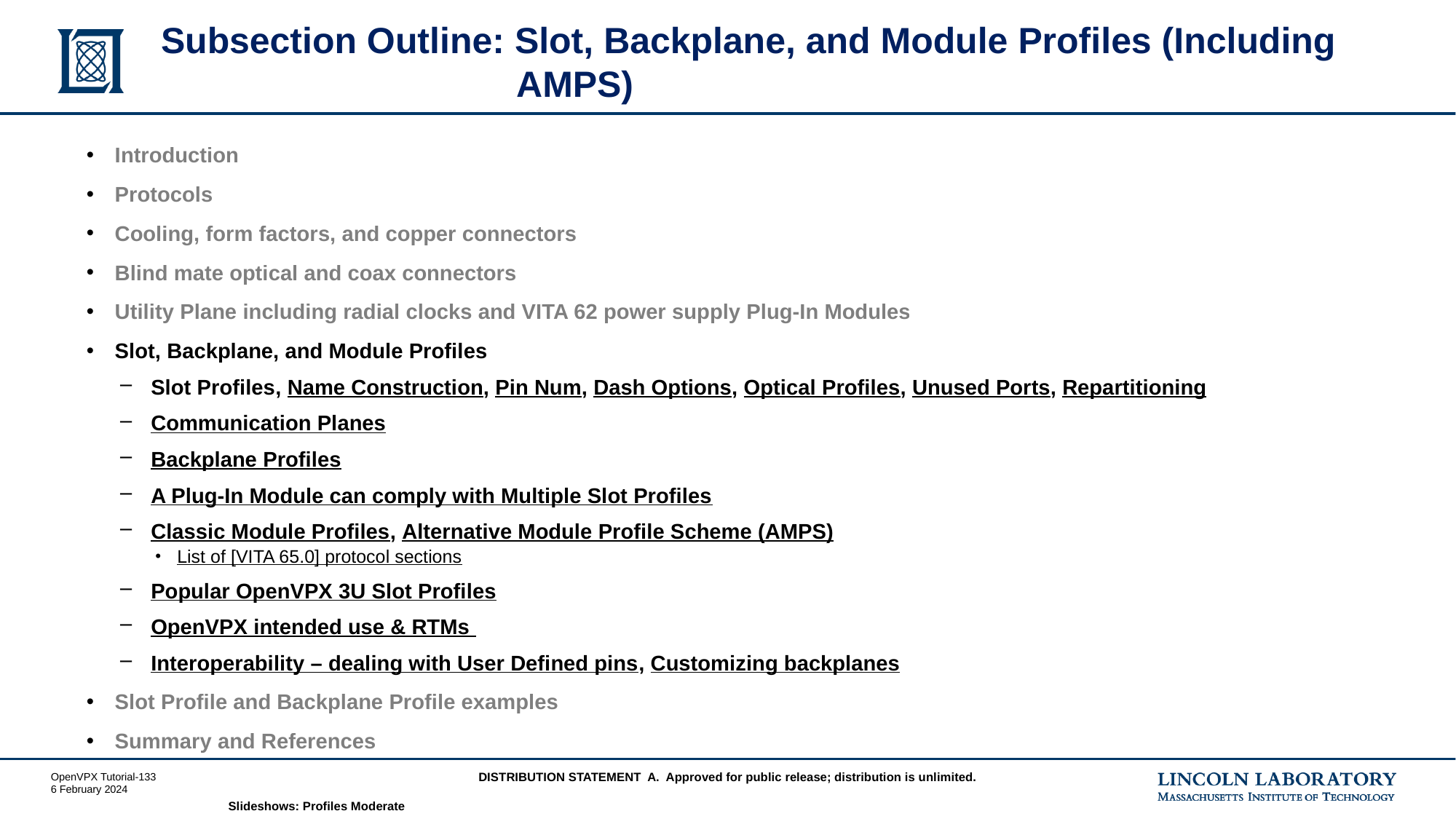

# Subsection Outline: Slot, Backplane, and Module Profiles (Including AMPS)
Introduction
Protocols
Cooling, form factors, and copper connectors
Blind mate optical and coax connectors
Utility Plane including radial clocks and VITA 62 power supply Plug-In Modules
Slot, Backplane, and Module Profiles
Slot Profiles, Name Construction, Pin Num, Dash Options, Optical Profiles, Unused Ports, Repartitioning
Communication Planes
Backplane Profiles
A Plug-In Module can comply with Multiple Slot Profiles
Classic Module Profiles, Alternative Module Profile Scheme (AMPS)
List of [VITA 65.0] protocol sections
Popular OpenVPX 3U Slot Profiles
OpenVPX intended use & RTMs
Interoperability – dealing with User Defined pins, Customizing backplanes
Slot Profile and Backplane Profile examples
Summary and References

Slideshows: Profiles Moderate